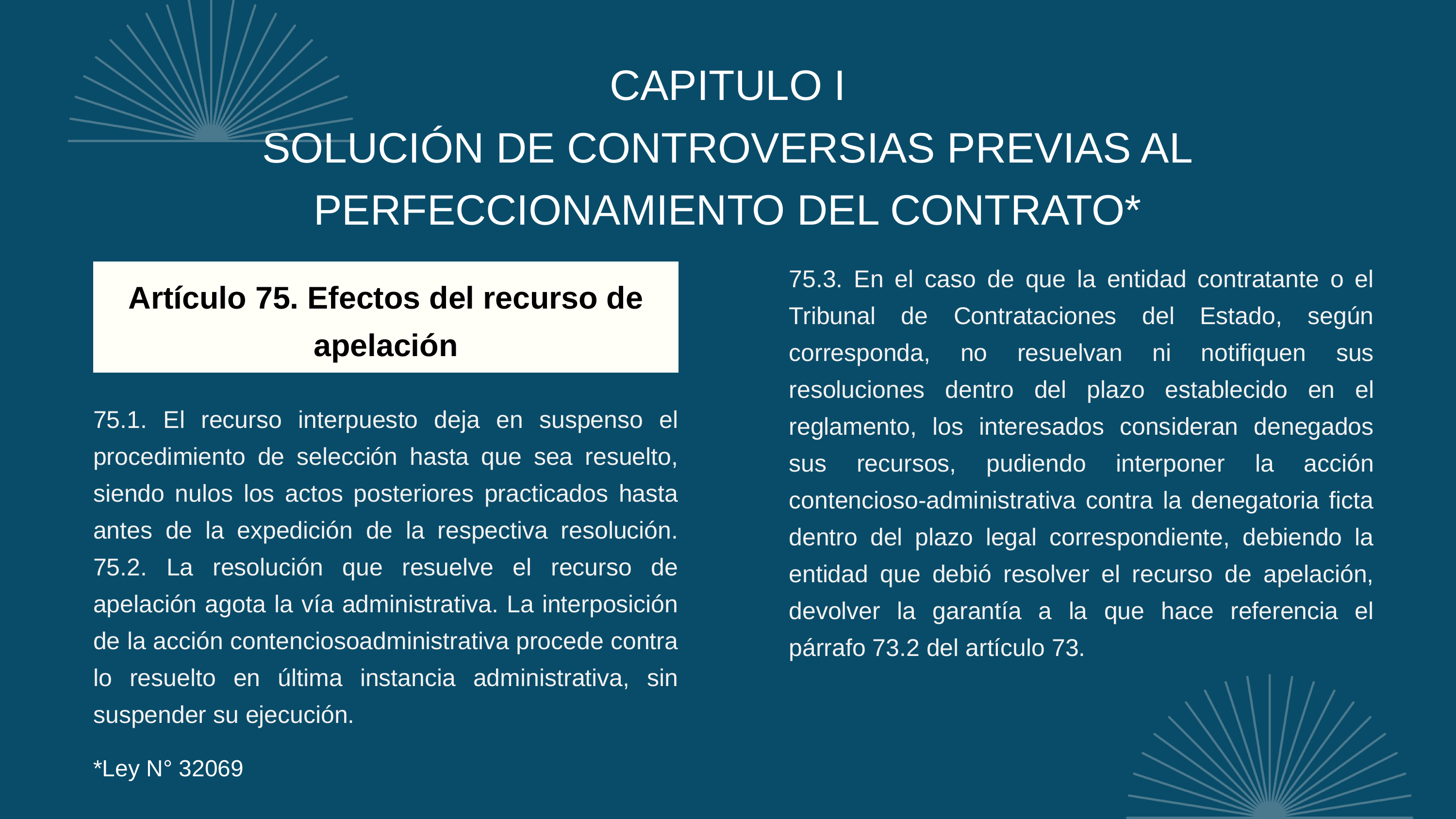

CAPITULO I
SOLUCIÓN DE CONTROVERSIAS PREVIAS AL
PERFECCIONAMIENTO DEL CONTRATO*
75.3. En el caso de que la entidad contratante o el Tribunal de Contrataciones del Estado, según corresponda, no resuelvan ni notifiquen sus resoluciones dentro del plazo establecido en el reglamento, los interesados consideran denegados sus recursos, pudiendo interponer la acción contencioso-administrativa contra la denegatoria ficta dentro del plazo legal correspondiente, debiendo la entidad que debió resolver el recurso de apelación, devolver la garantía a la que hace referencia el párrafo 73.2 del artículo 73.

Artículo 75. Efectos del recurso de apelación
75.1. El recurso interpuesto deja en suspenso el procedimiento de selección hasta que sea resuelto, siendo nulos los actos posteriores practicados hasta antes de la expedición de la respectiva resolución. 75.2. La resolución que resuelve el recurso de apelación agota la vía administrativa. La interposición de la acción contenciosoadministrativa procede contra lo resuelto en última instancia administrativa, sin suspender su ejecución.

*Ley N° 32069